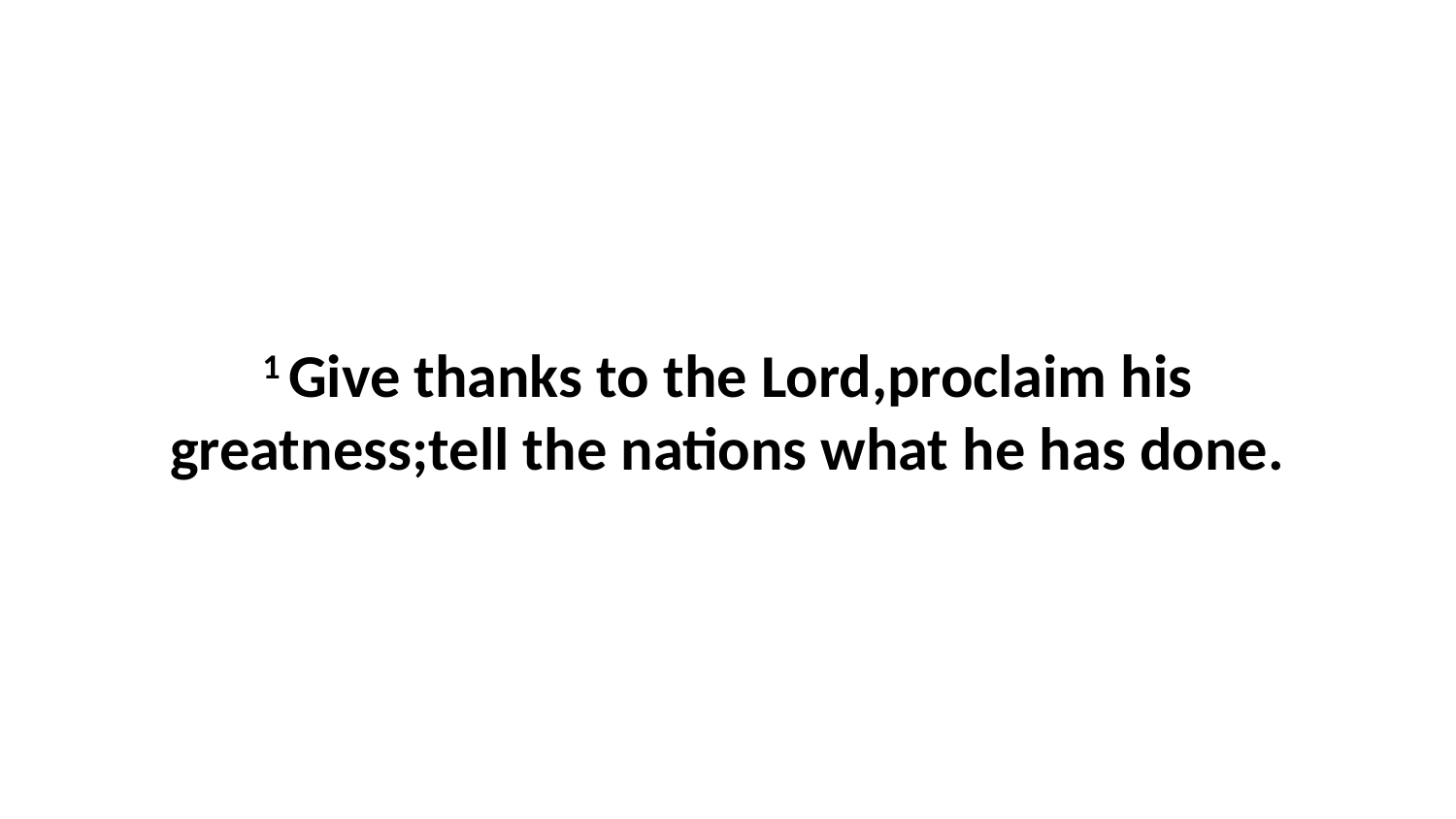

1 Give thanks to the Lord,proclaim his greatness;tell the nations what he has done.